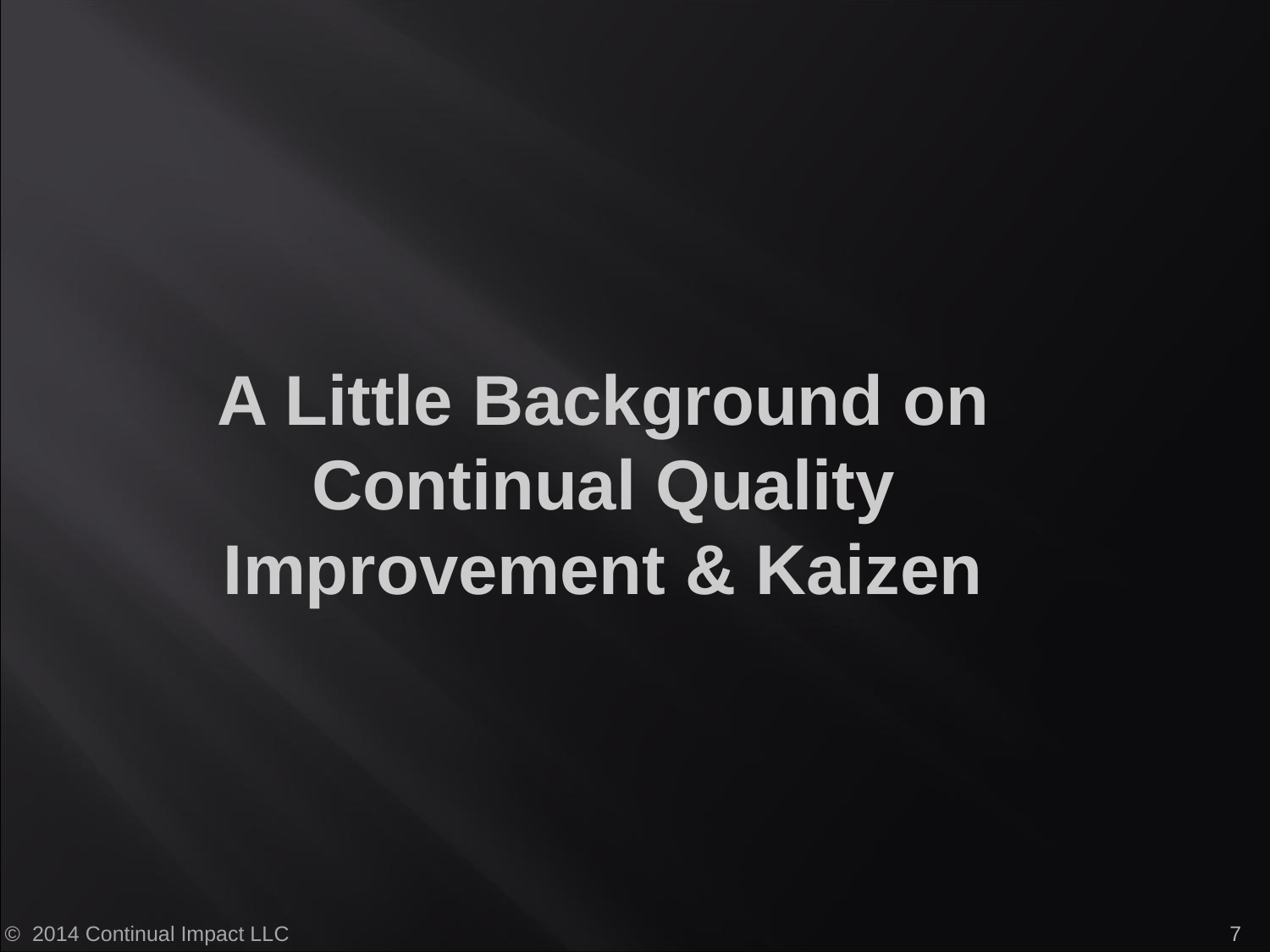

# A Little Background on Continual Quality Improvement & Kaizen
©  2014 Continual Impact LLC
7